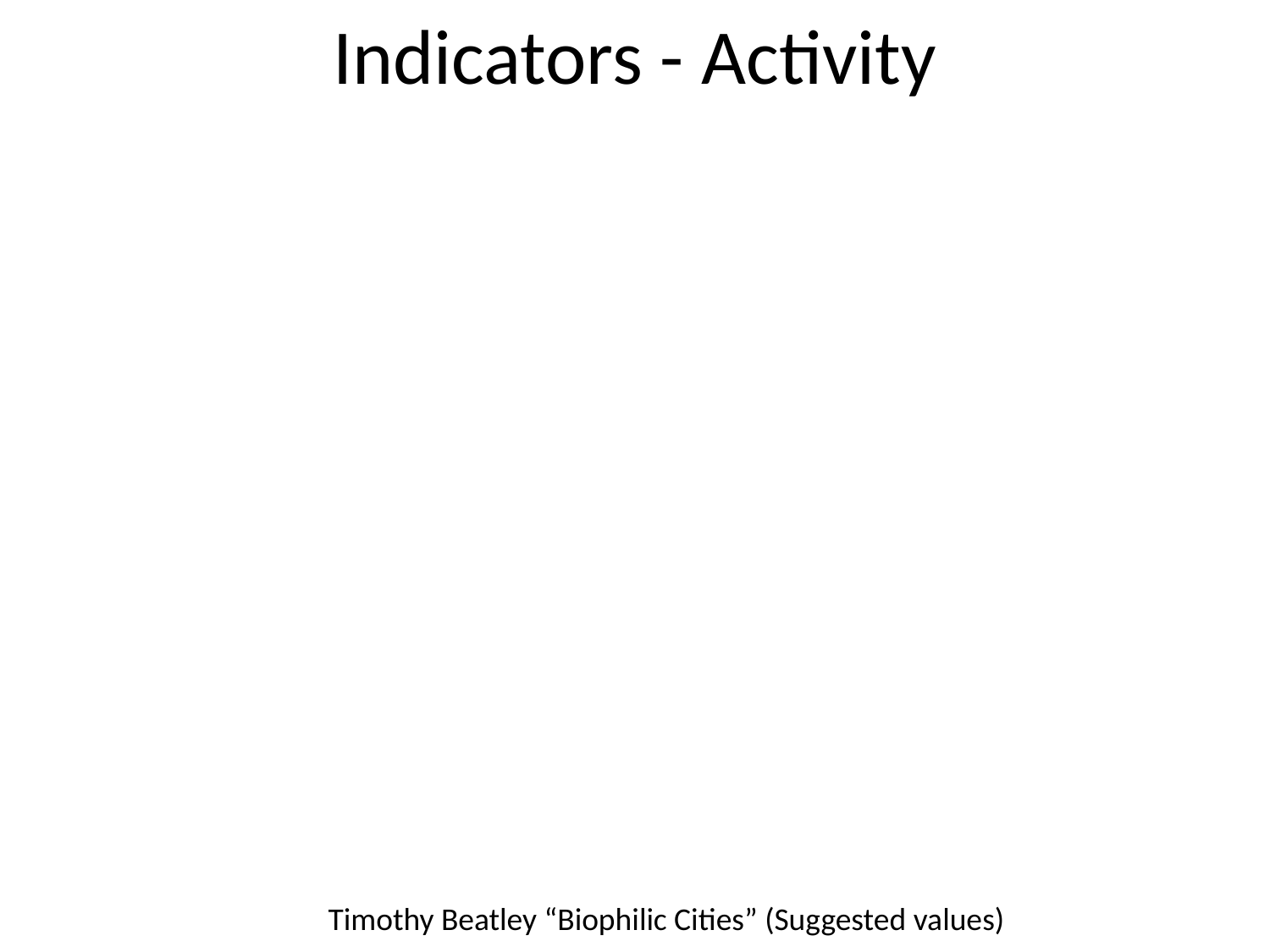

# Indicators - Activity
Timothy Beatley “Biophilic Cities” (Suggested values)